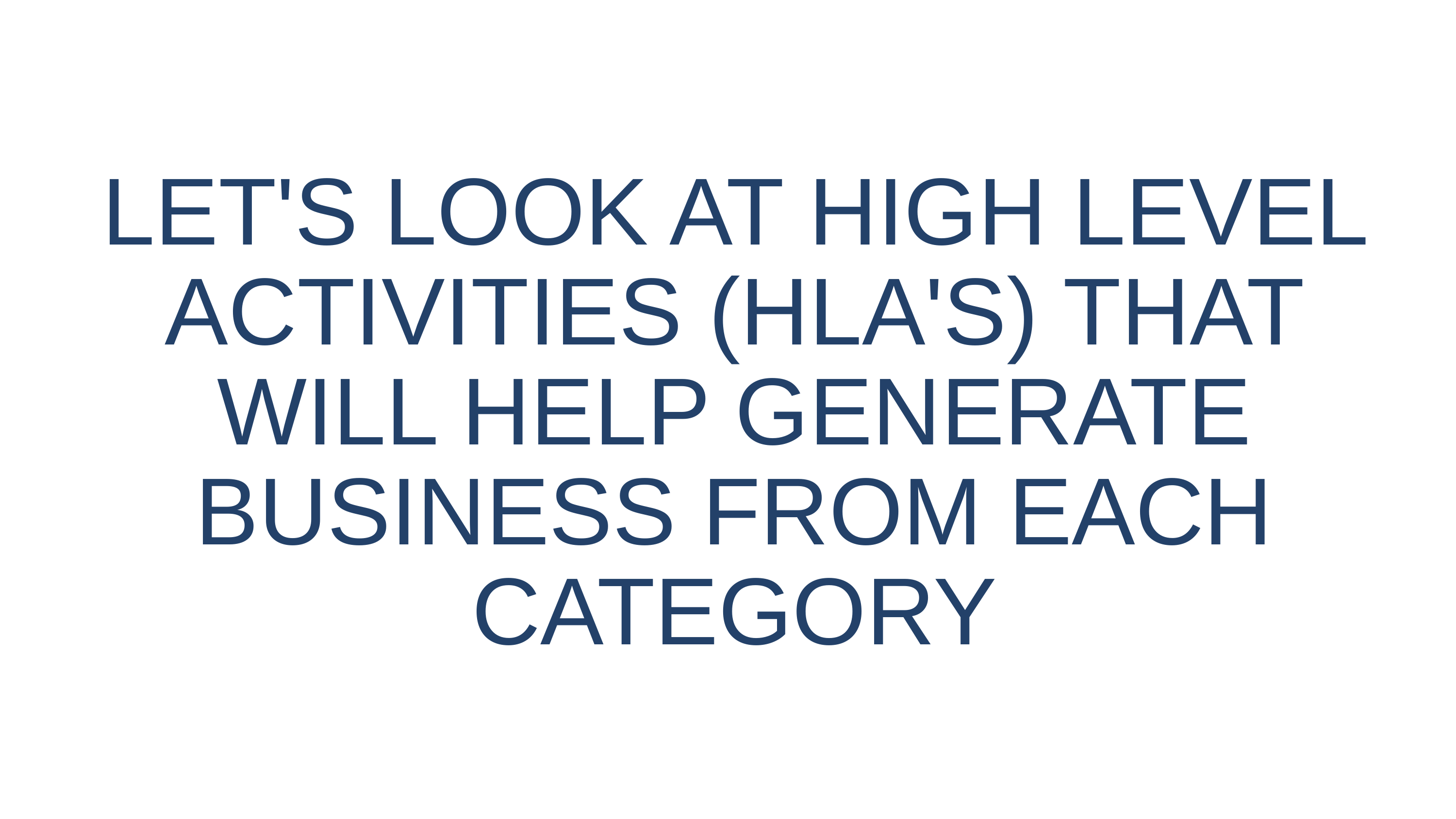

LET'S LOOK AT HIGH LEVEL ACTIVITIES (HLA'S) THAT WILL HELP GENERATE BUSINESS FROM EACH CATEGORY